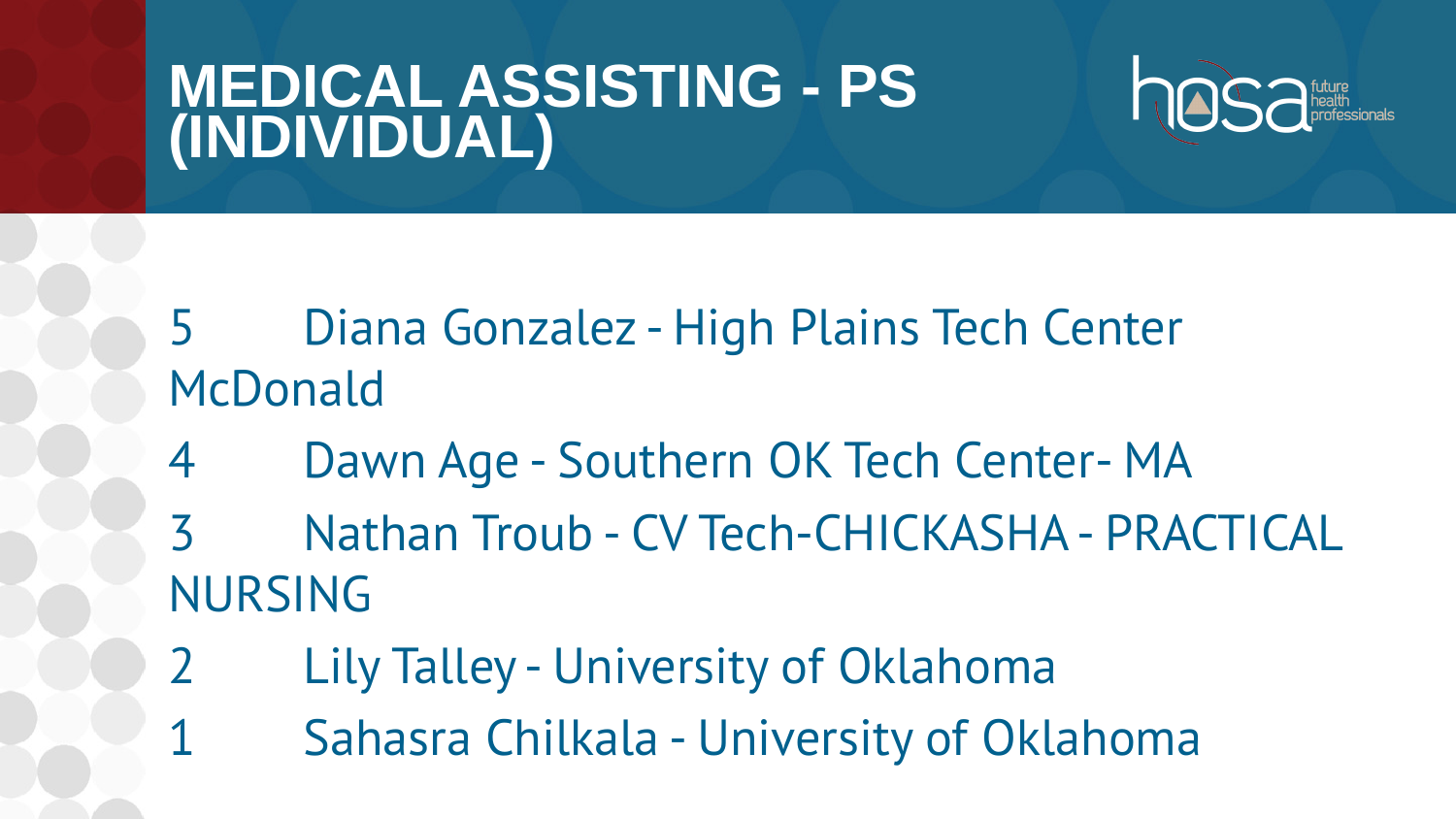

# Medical Assisting - PS (INDIVIDUAL)
5	Diana Gonzalez - High Plains Tech Center McDonald
4	Dawn Age - Southern OK Tech Center- MA
3	Nathan Troub - CV Tech-CHICKASHA - PRACTICAL NURSING
2	Lily Talley - University of Oklahoma
1	Sahasra Chilkala - University of Oklahoma